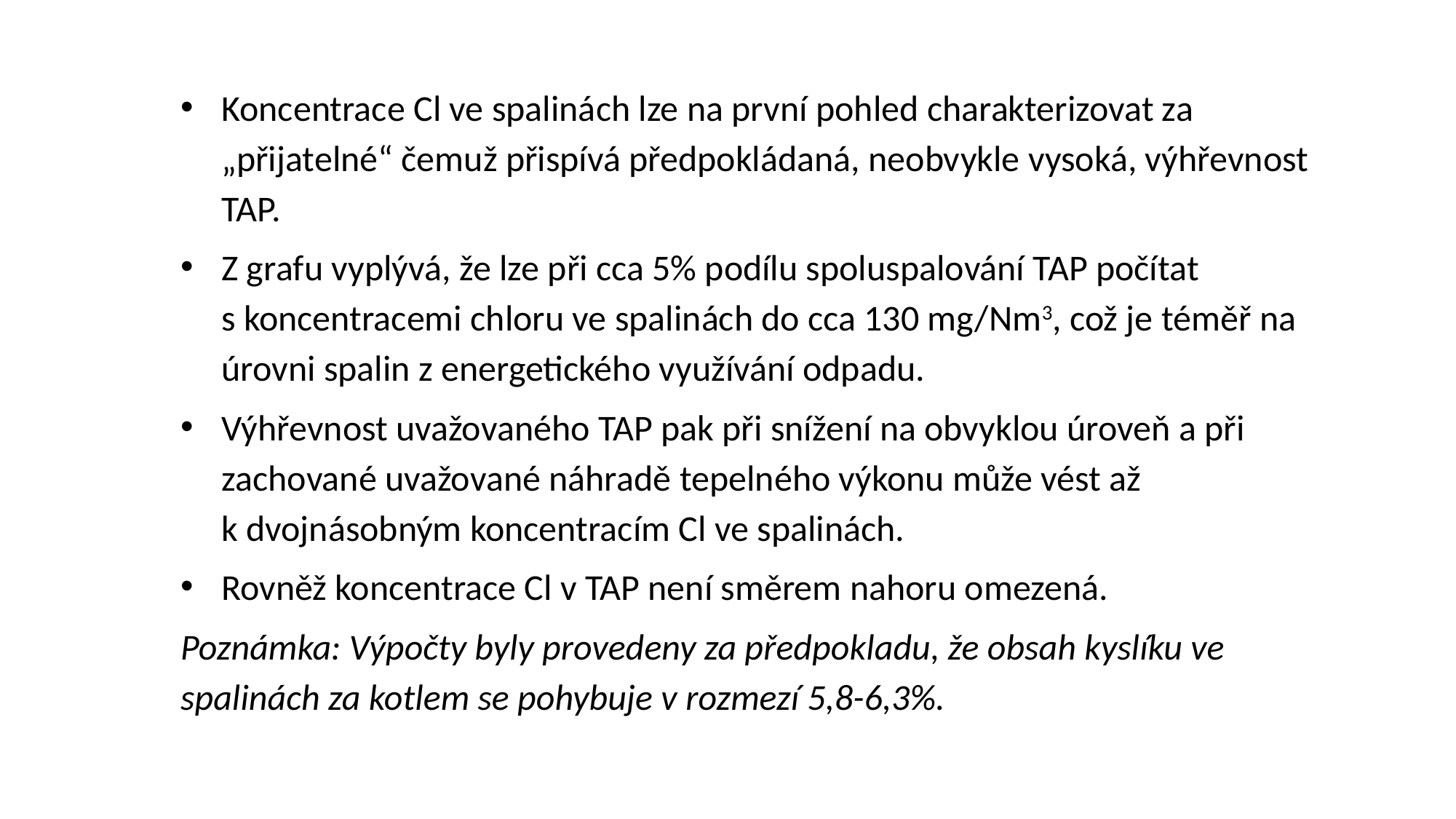

Koncentrace Cl ve spalinách lze na první pohled charakterizovat za „přijatelné“ čemuž přispívá předpokládaná, neobvykle vysoká, výhřevnost TAP.
Z grafu vyplývá, že lze při cca 5% podílu spoluspalování TAP počítat s koncentracemi chloru ve spalinách do cca 130 mg/Nm3, což je téměř na úrovni spalin z energetického využívání odpadu.
Výhřevnost uvažovaného TAP pak při snížení na obvyklou úroveň a při zachované uvažované náhradě tepelného výkonu může vést až k dvojnásobným koncentracím Cl ve spalinách.
Rovněž koncentrace Cl v TAP není směrem nahoru omezená.
Poznámka: Výpočty byly provedeny za předpokladu, že obsah kyslíku ve spalinách za kotlem se pohybuje v rozmezí 5,8-6,3%.